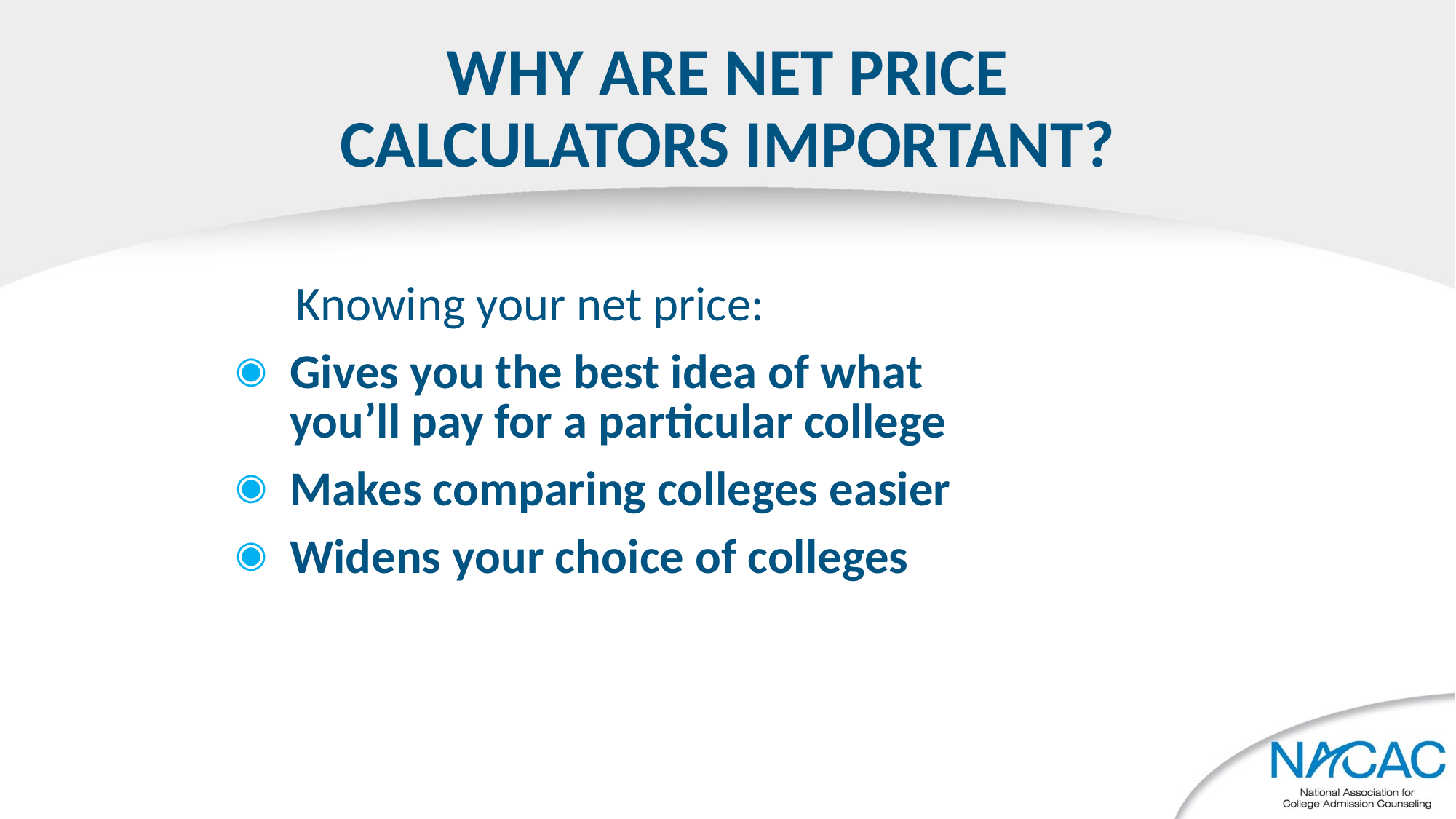

WHY ARE NET PRICE CALCULATORS IMPORTANT?

Knowing your net price:
Gives you the best idea of what
you’ll pay for a particular college
Makes comparing colleges easier
Widens your choice of colleges